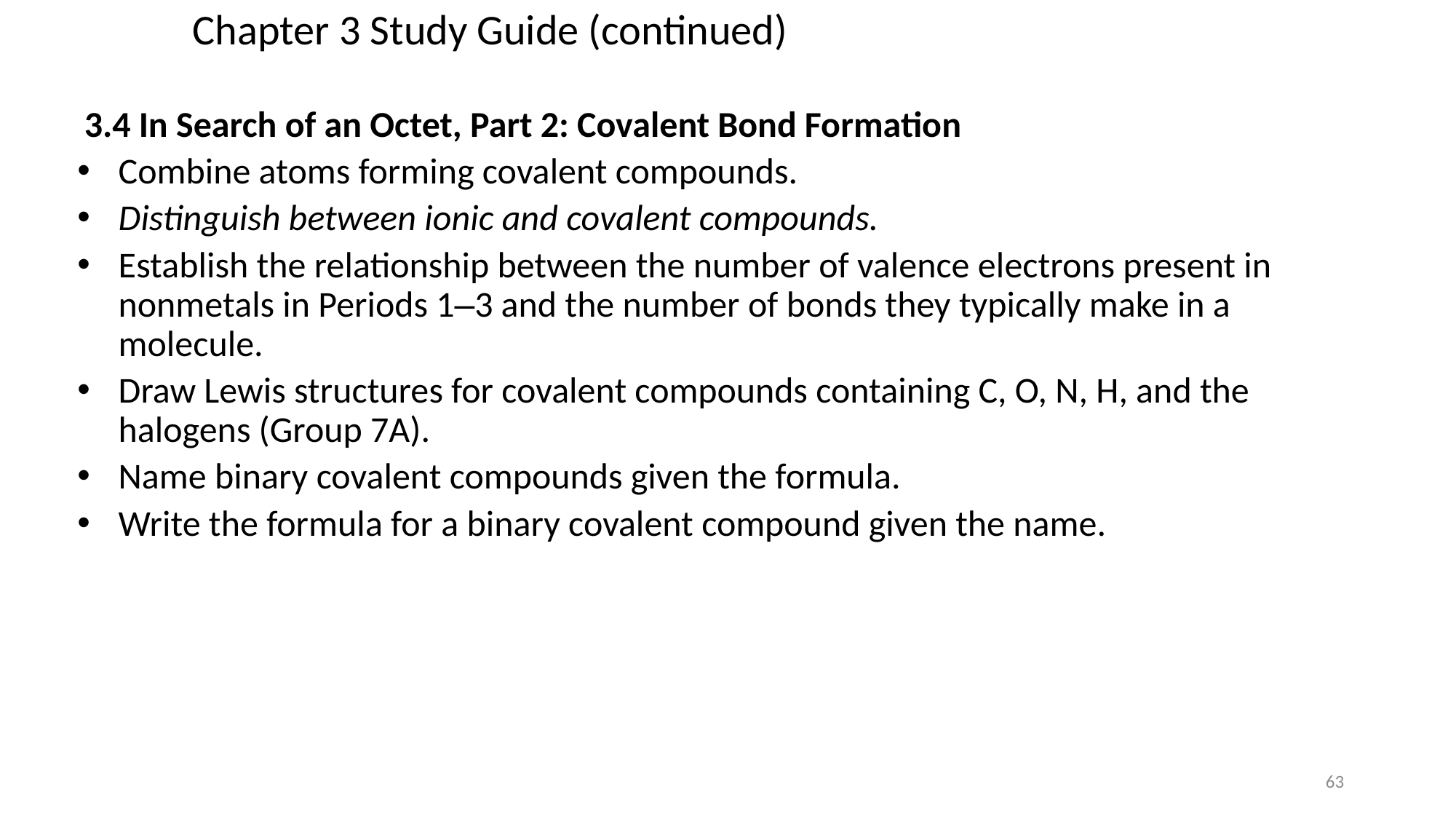

# Chapter 3 Study Guide (continued)
3.4 In Search of an Octet, Part 2: Covalent Bond Formation
Combine atoms forming covalent compounds.
Distinguish between ionic and covalent compounds.
Establish the relationship between the number of valence electrons present in nonmetals in Periods 1–3 and the number of bonds they typically make in a molecule.
Draw Lewis structures for covalent compounds containing C, O, N, H, and the halogens (Group 7A).
Name binary covalent compounds given the formula.
Write the formula for a binary covalent compound given the name.
63